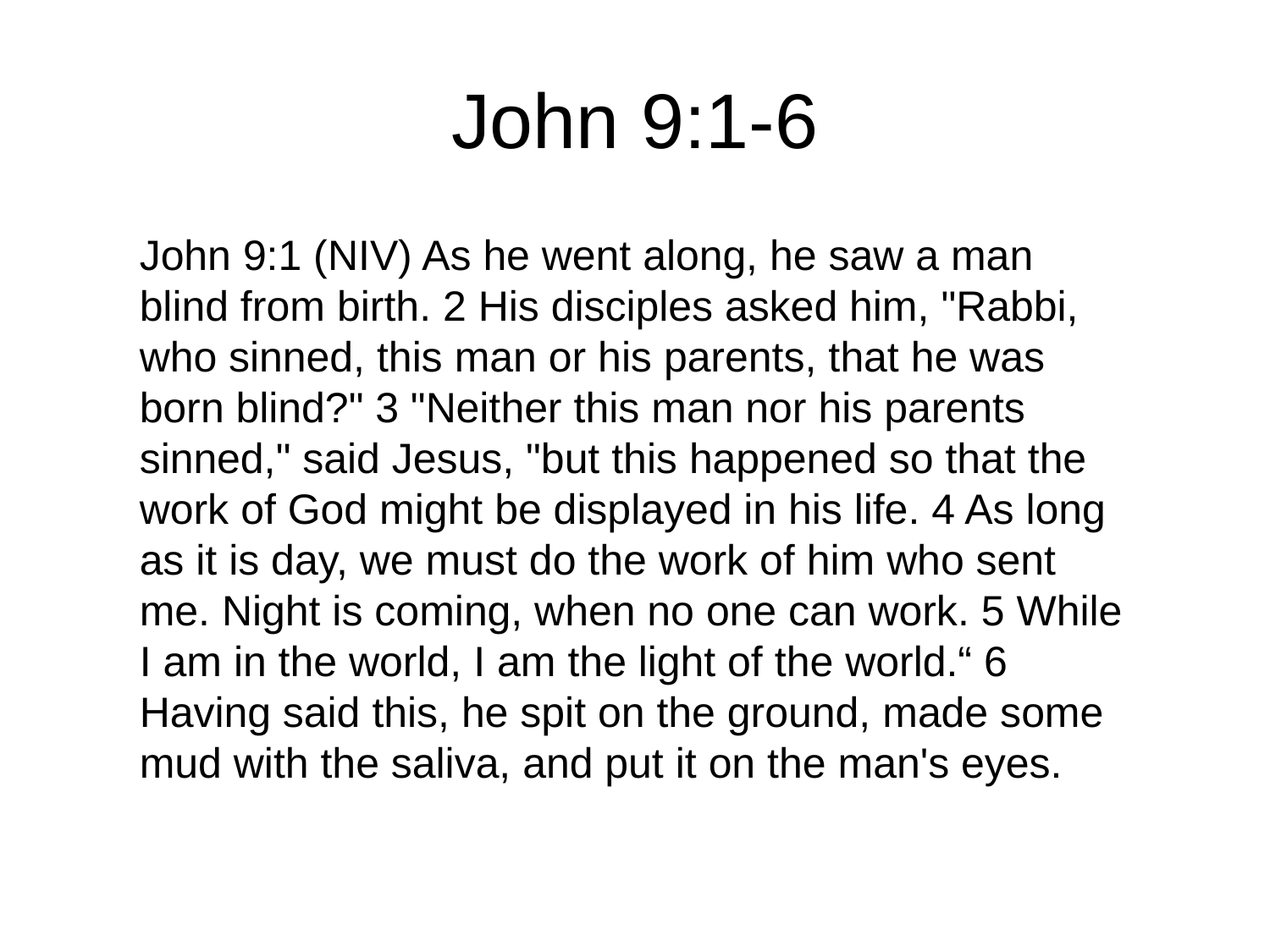

# John 9:1-6
John 9:1 (NIV) As he went along, he saw a man blind from birth. 2 His disciples asked him, "Rabbi, who sinned, this man or his parents, that he was born blind?" 3 "Neither this man nor his parents sinned," said Jesus, "but this happened so that the work of God might be displayed in his life. 4 As long as it is day, we must do the work of him who sent me. Night is coming, when no one can work. 5 While I am in the world, I am the light of the world.“ 6 Having said this, he spit on the ground, made some mud with the saliva, and put it on the man's eyes.